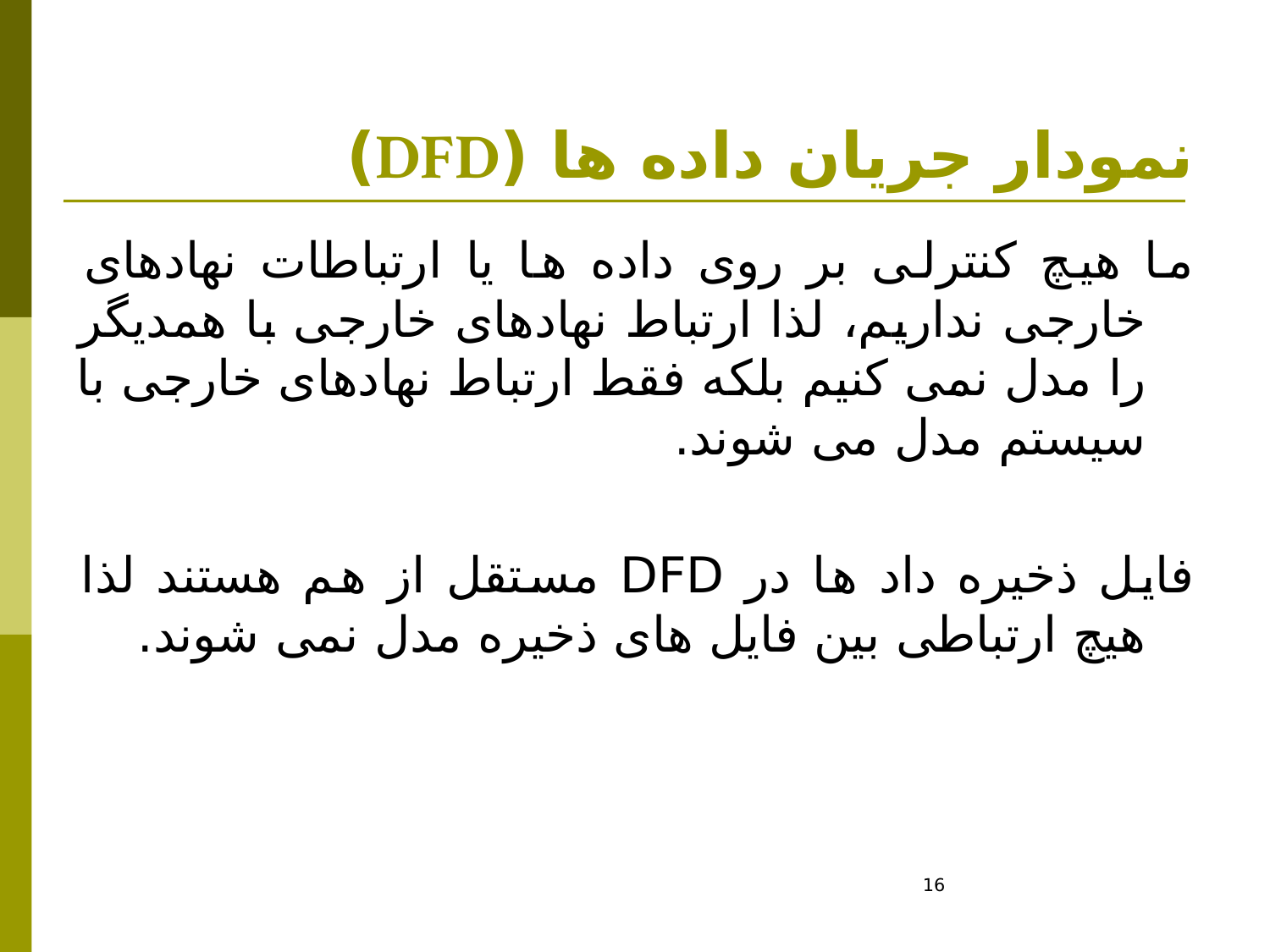

# نمودار جریان داده ها (DFD)
ما هیچ کنترلی بر روی داده ها یا ارتباطات نهادهای خارجی نداریم، لذا ارتباط نهادهای خارجی با همدیگر را مدل نمی کنیم بلکه فقط ارتباط نهادهای خارجی با سیستم مدل می شوند.

فایل ذخیره داد ها در DFD مستقل از هم هستند لذا هیچ ارتباطی بین فایل های ذخیره مدل نمی شوند.
16